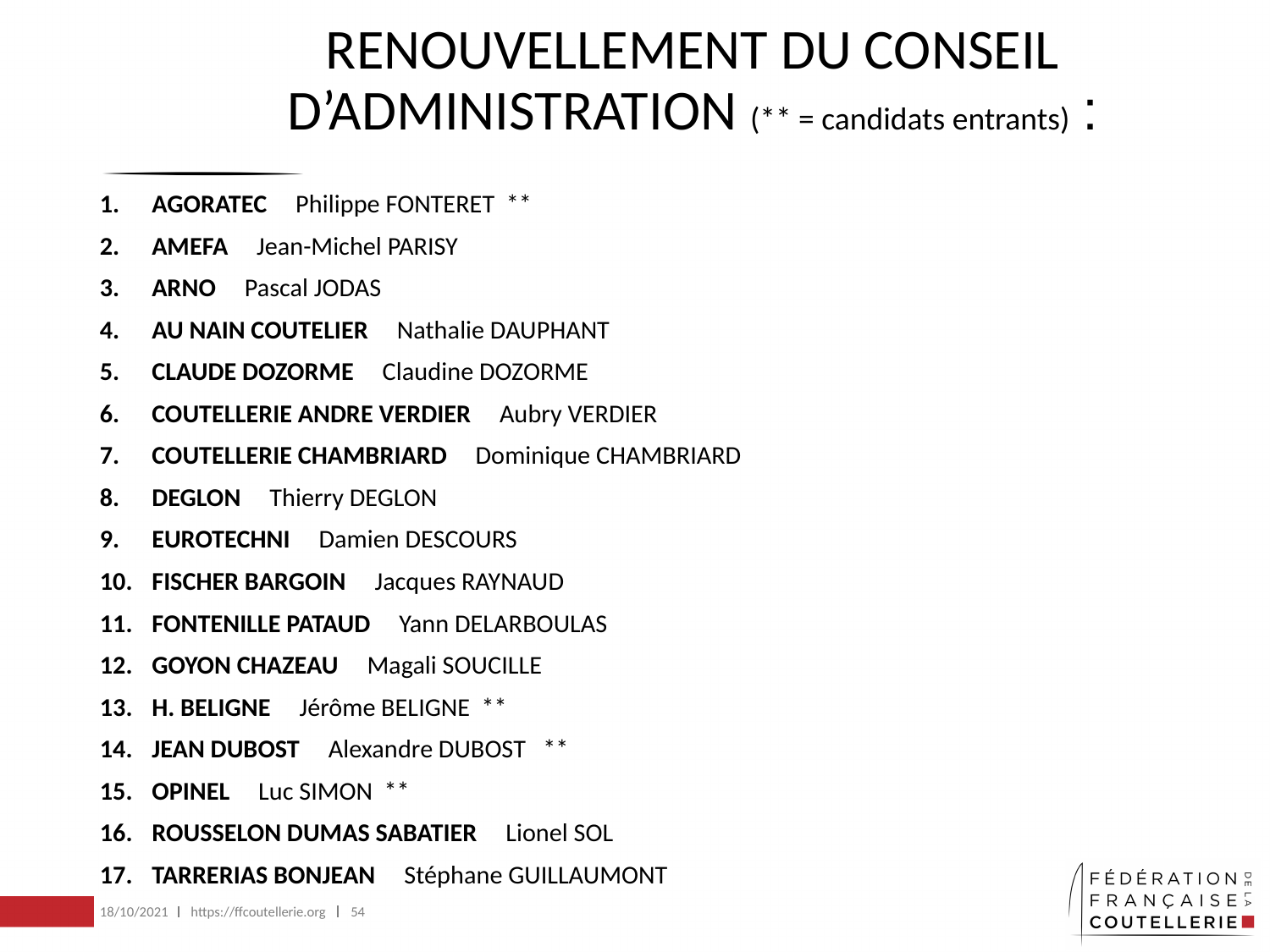

# RENOUVELLEMENT DU CONSEIL D’ADMINISTRATION (** = candidats entrants) :
AGORATEC     Philippe FONTERET  **
AMEFA     Jean-Michel PARISY
ARNO     Pascal JODAS
AU NAIN COUTELIER     Nathalie DAUPHANT
CLAUDE DOZORME     Claudine DOZORME
COUTELLERIE ANDRE VERDIER     Aubry VERDIER
COUTELLERIE CHAMBRIARD     Dominique CHAMBRIARD
DEGLON     Thierry DEGLON
EUROTECHNI     Damien DESCOURS
FISCHER BARGOIN     Jacques RAYNAUD
FONTENILLE PATAUD     Yann DELARBOULAS
GOYON CHAZEAU     Magali SOUCILLE
H. BELIGNE     Jérôme BELIGNE  **
JEAN DUBOST     Alexandre DUBOST   **
OPINEL     Luc SIMON  **
ROUSSELON DUMAS SABATIER     Lionel SOL
TARRERIAS BONJEAN     Stéphane GUILLAUMONT